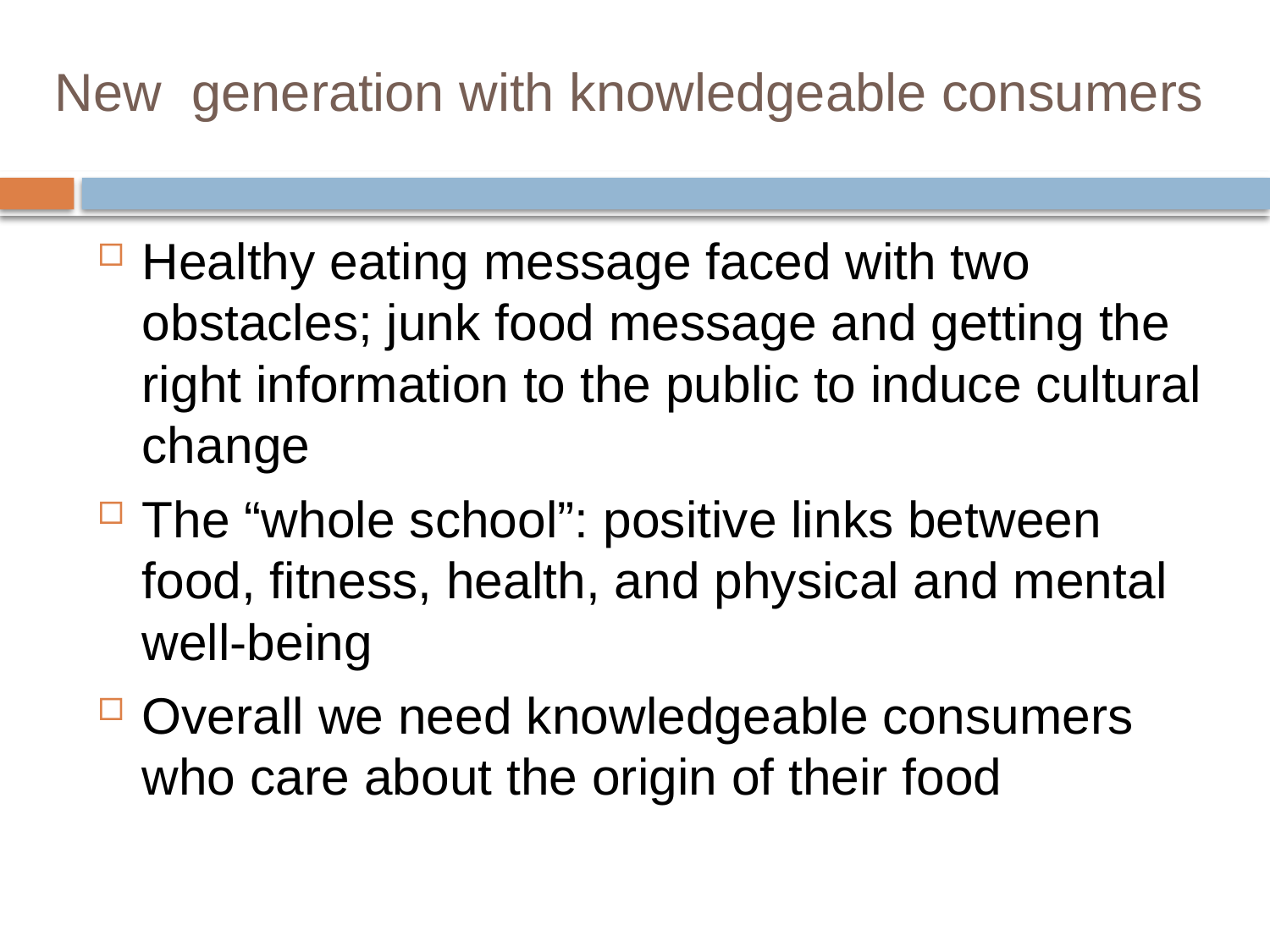

# New  generation with knowledgeable consumers
Healthy eating message faced with two obstacles; junk food message and getting the right information to the public to induce cultural change
The “whole school”: positive links between food, fitness, health, and physical and mental well-being
Overall we need knowledgeable consumers who care about the origin of their food